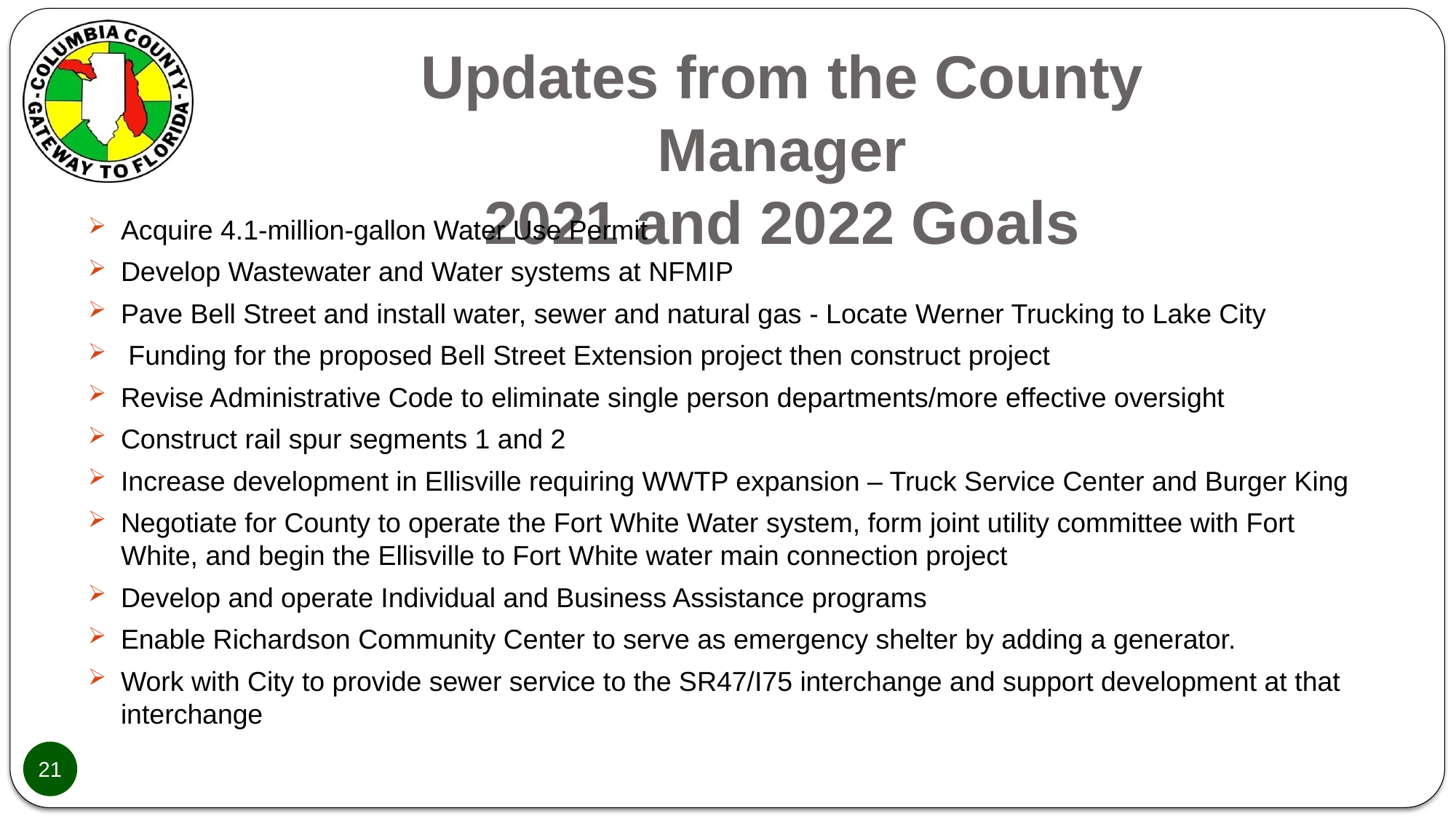

# Updates from the County Manager 2021 and 2022 Goals
Acquire 4.1-million-gallon Water Use Permit
Develop Wastewater and Water systems at NFMIP
Pave Bell Street and install water, sewer and natural gas - Locate Werner Trucking to Lake City
 Funding for the proposed Bell Street Extension project then construct project
Revise Administrative Code to eliminate single person departments/more effective oversight
Construct rail spur segments 1 and 2
Increase development in Ellisville requiring WWTP expansion – Truck Service Center and Burger King
Negotiate for County to operate the Fort White Water system, form joint utility committee with Fort White, and begin the Ellisville to Fort White water main connection project
Develop and operate Individual and Business Assistance programs
Enable Richardson Community Center to serve as emergency shelter by adding a generator.
Work with City to provide sewer service to the SR47/I75 interchange and support development at that interchange

21